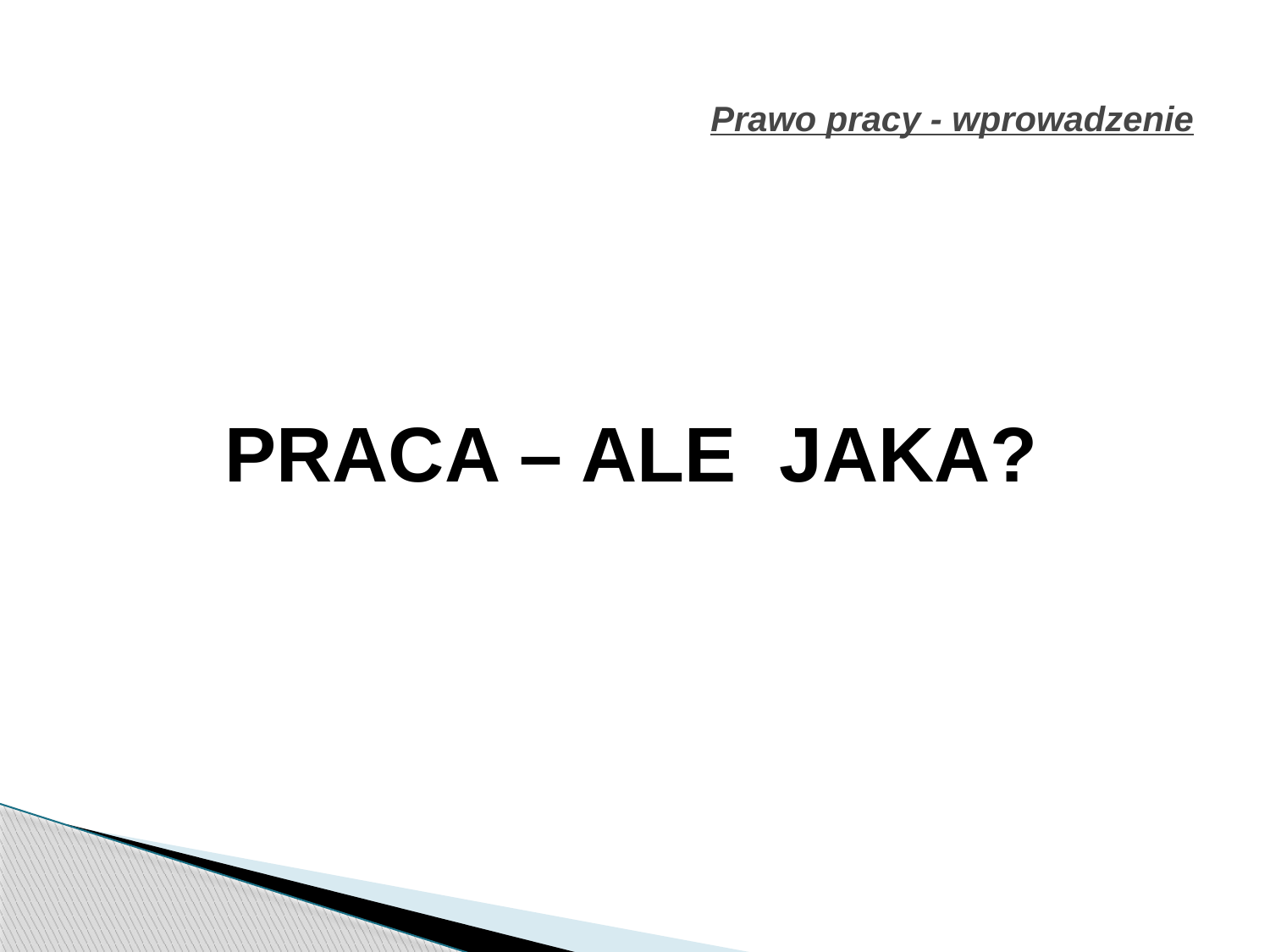

# Prawo pracy - wprowadzenie

PRACA – ALE  JAKA?